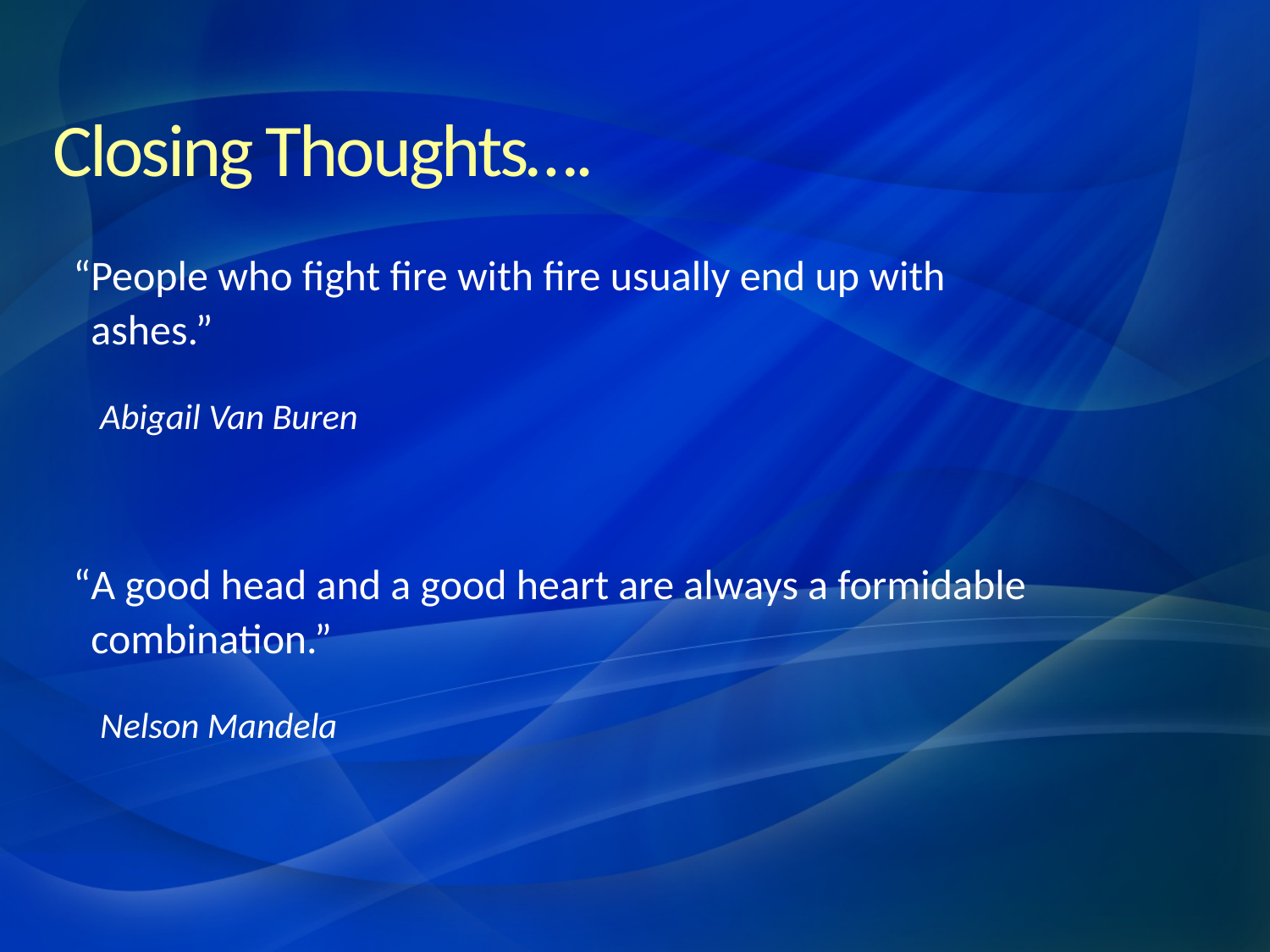

# Closing Thoughts….
   “People who fight fire with fire usually end up with
    ashes.”

					Abigail Van Buren

   “A good head and a good heart are always a formidable
    combination.”

					Nelson Mandela